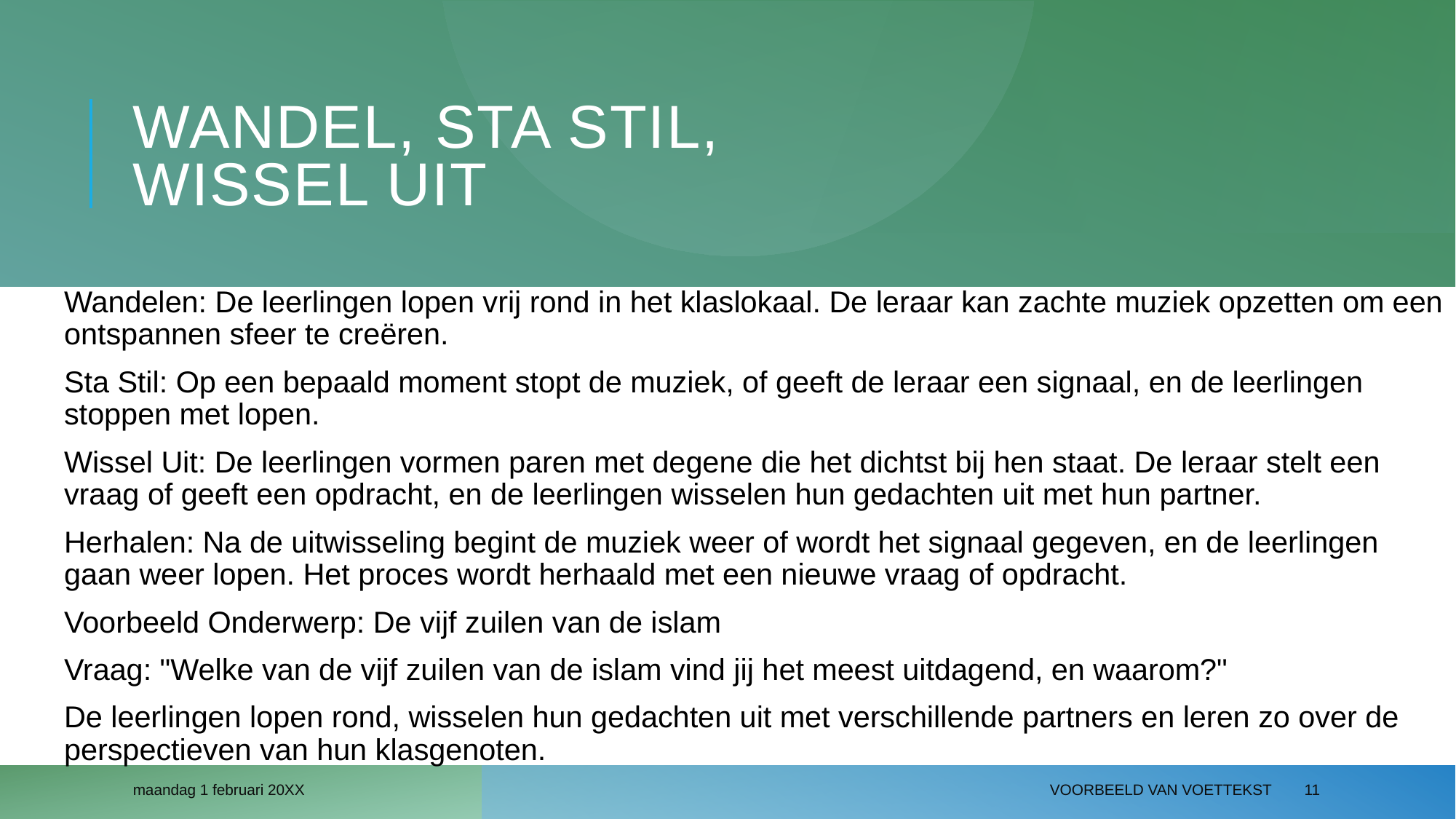

# Wandel, sta stil, wissel uit
Wandelen: De leerlingen lopen vrij rond in het klaslokaal. De leraar kan zachte muziek opzetten om een ontspannen sfeer te creëren.
Sta Stil: Op een bepaald moment stopt de muziek, of geeft de leraar een signaal, en de leerlingen stoppen met lopen.
Wissel Uit: De leerlingen vormen paren met degene die het dichtst bij hen staat. De leraar stelt een vraag of geeft een opdracht, en de leerlingen wisselen hun gedachten uit met hun partner.
Herhalen: Na de uitwisseling begint de muziek weer of wordt het signaal gegeven, en de leerlingen gaan weer lopen. Het proces wordt herhaald met een nieuwe vraag of opdracht.
Voorbeeld Onderwerp: De vijf zuilen van de islam
Vraag: "Welke van de vijf zuilen van de islam vind jij het meest uitdagend, en waarom?"
De leerlingen lopen rond, wisselen hun gedachten uit met verschillende partners en leren zo over de perspectieven van hun klasgenoten.
maandag 1 februari 20XX
Voorbeeld van voettekst
11